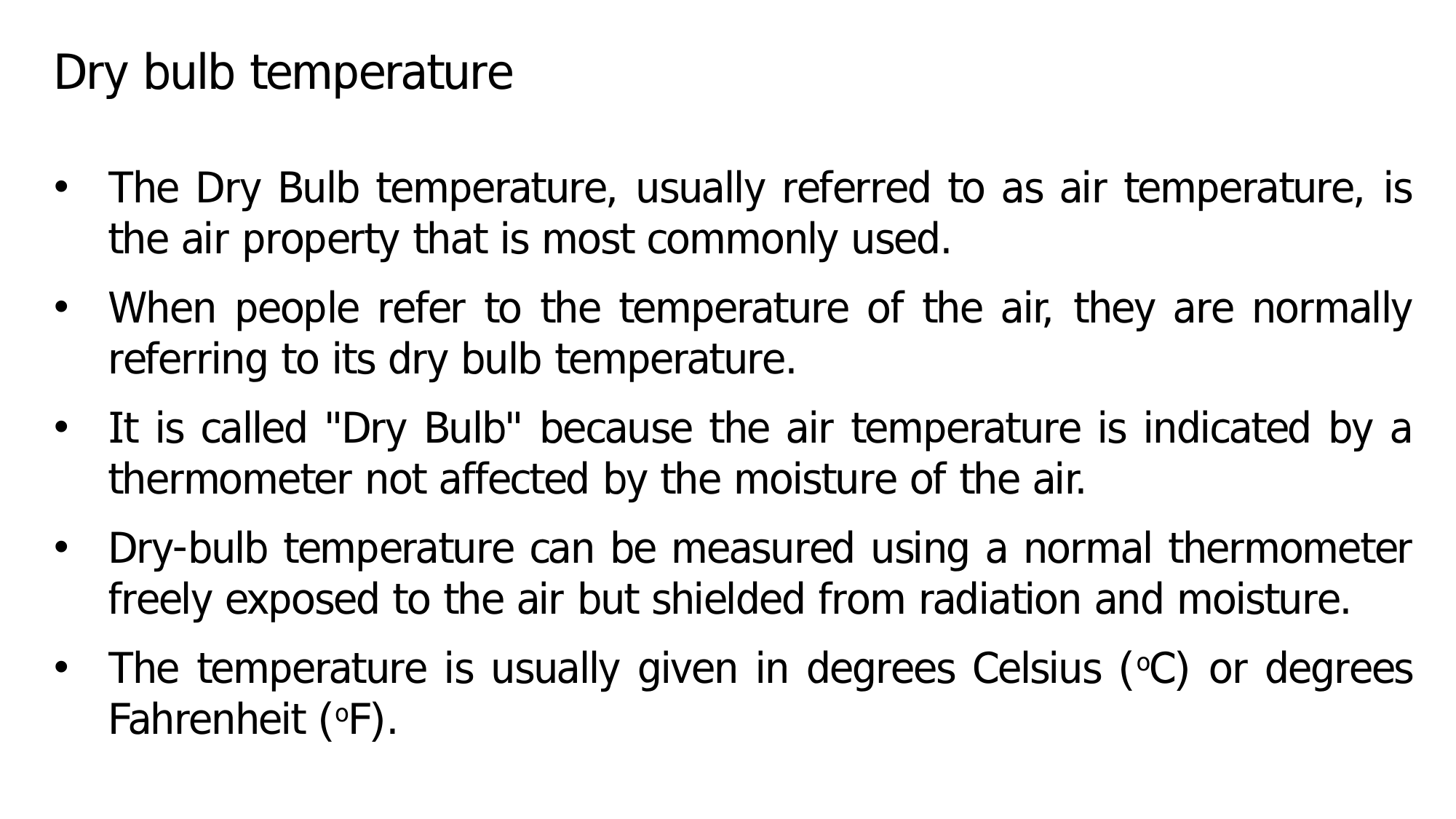

Dry bulb temperature

The Dry Bulb temperature, usually referred to as air temperature, is the air property that is most commonly used.
When people refer to the temperature of the air, they are normally referring to its dry bulb temperature.
It is called "Dry Bulb" because the air temperature is indicated by a thermometer not affected by the moisture of the air.
Dry-bulb temperature can be measured using a normal thermometer freely exposed to the air but shielded from radiation and moisture.
The temperature is usually given in degrees Celsius (oC) or degrees Fahrenheit (oF).